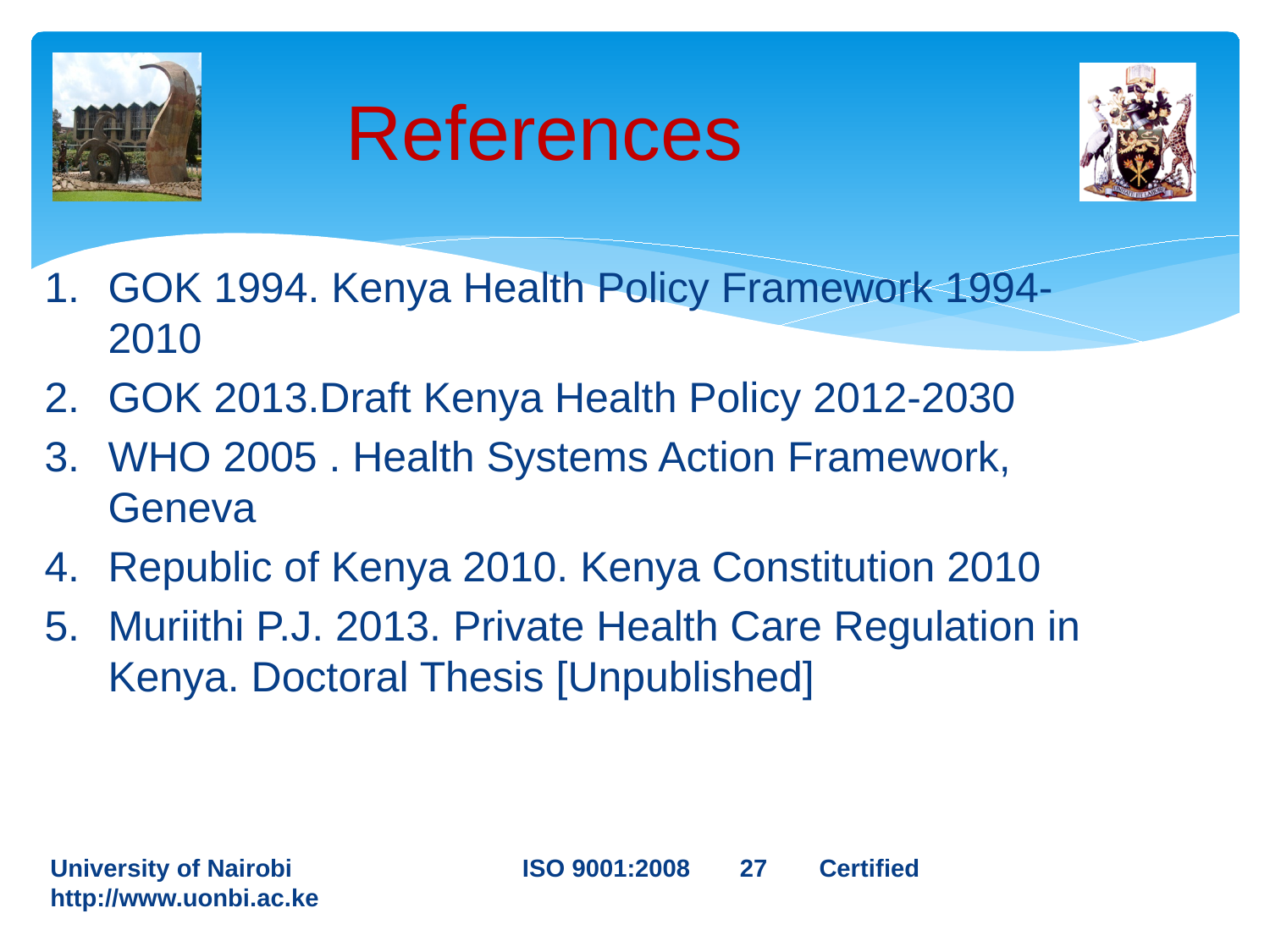

# References
GOK 1994. Kenya Health Policy Framework 1994-2010
GOK 2013.Draft Kenya Health Policy 2012-2030
WHO 2005 . Health Systems Action Framework, Geneva
Republic of Kenya 2010. Kenya Constitution 2010
Muriithi P.J. 2013. Private Health Care Regulation in Kenya. Doctoral Thesis [Unpublished]
University of Nairobi                                 ISO 9001:2008       27	 Certified 		http://www.uonbi.ac.ke